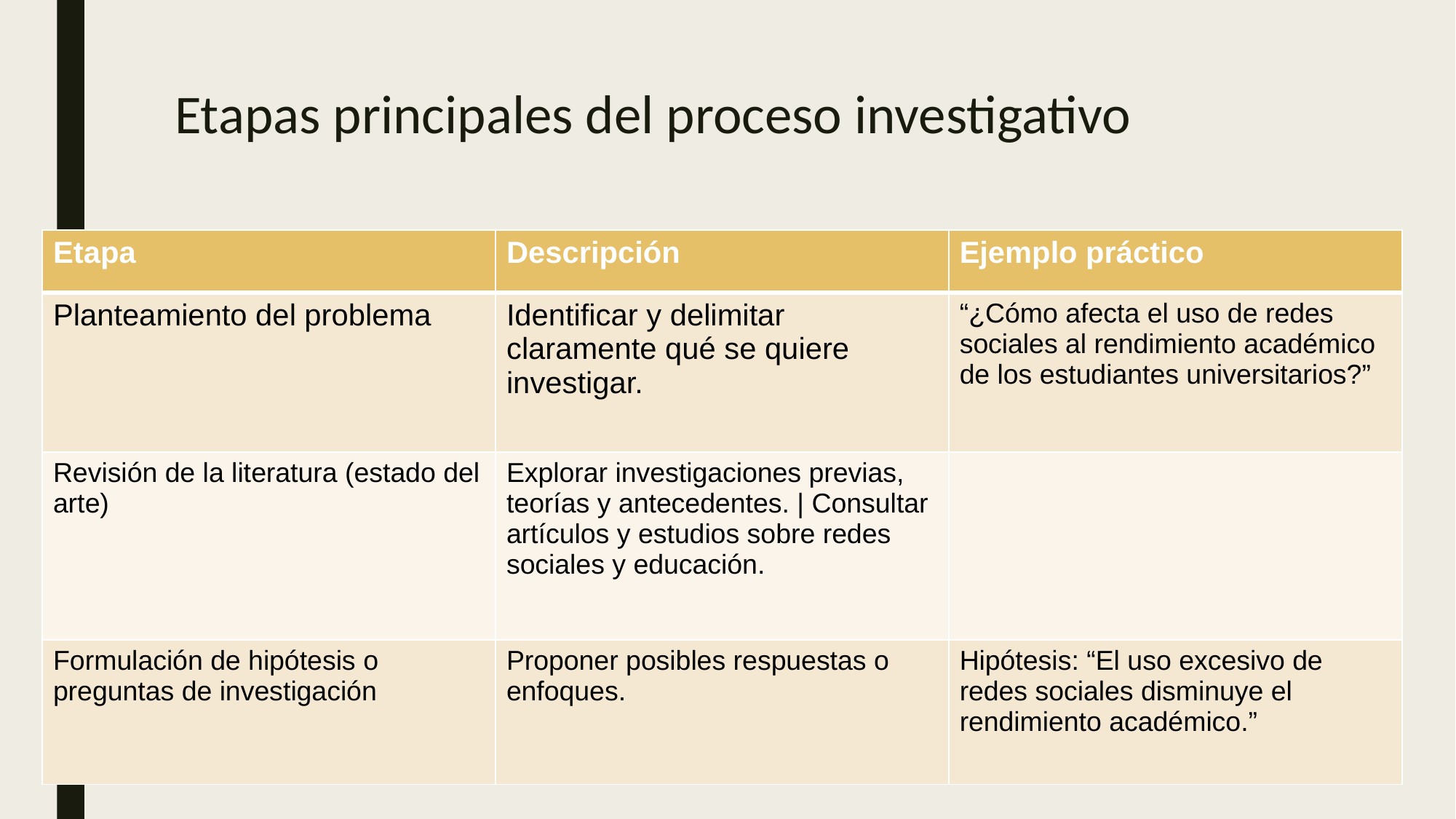

# Etapas principales del proceso investigativo
| Etapa | Descripción | Ejemplo práctico |
| --- | --- | --- |
| Planteamiento del problema | Identificar y delimitar claramente qué se quiere investigar. | “¿Cómo afecta el uso de redes sociales al rendimiento académico de los estudiantes universitarios?” |
| Revisión de la literatura (estado del arte) | Explorar investigaciones previas, teorías y antecedentes. | Consultar artículos y estudios sobre redes sociales y educación. |  |
| Formulación de hipótesis o preguntas de investigación | Proponer posibles respuestas o enfoques. | Hipótesis: “El uso excesivo de redes sociales disminuye el rendimiento académico.” |